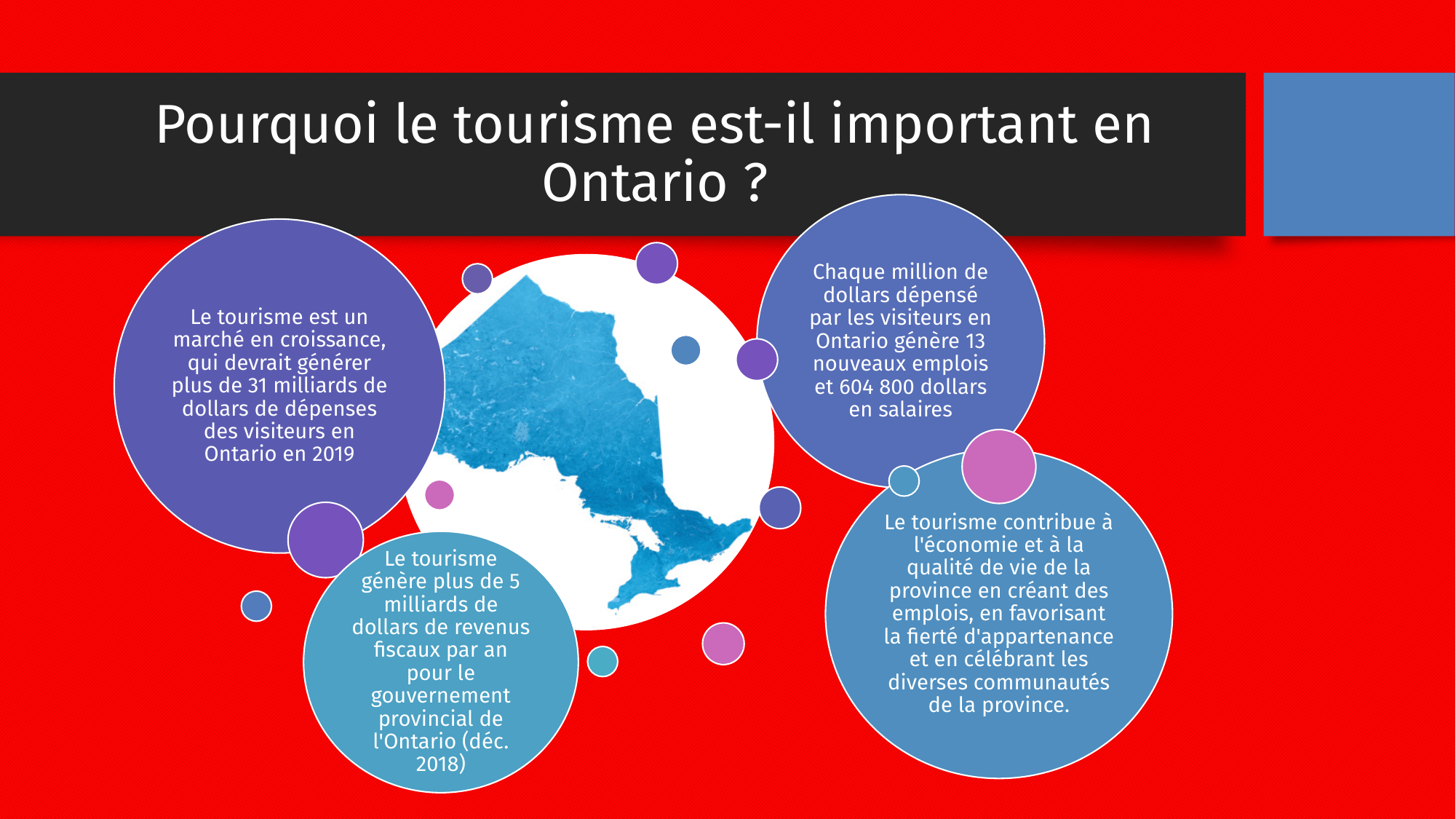

# Pourquoi le tourisme est-il important en Ontario ?

Le tourisme est un marché en croissance, qui devrait générer plus de 31 milliards de dollars de dépenses des visiteurs en Ontario en 2019
Chaque million de dollars dépensé par les visiteurs en Ontario génère 13 nouveaux emplois et 604 800 dollars en salaires
Le tourisme contribue à l'économie et à la qualité de vie de la province en créant des emplois, en favorisant la fierté d'appartenance et en célébrant les diverses communautés de la province.
Le tourisme génère plus de 5 milliards de dollars de revenus fiscaux par an pour le gouvernement provincial de l'Ontario (déc. 2018)